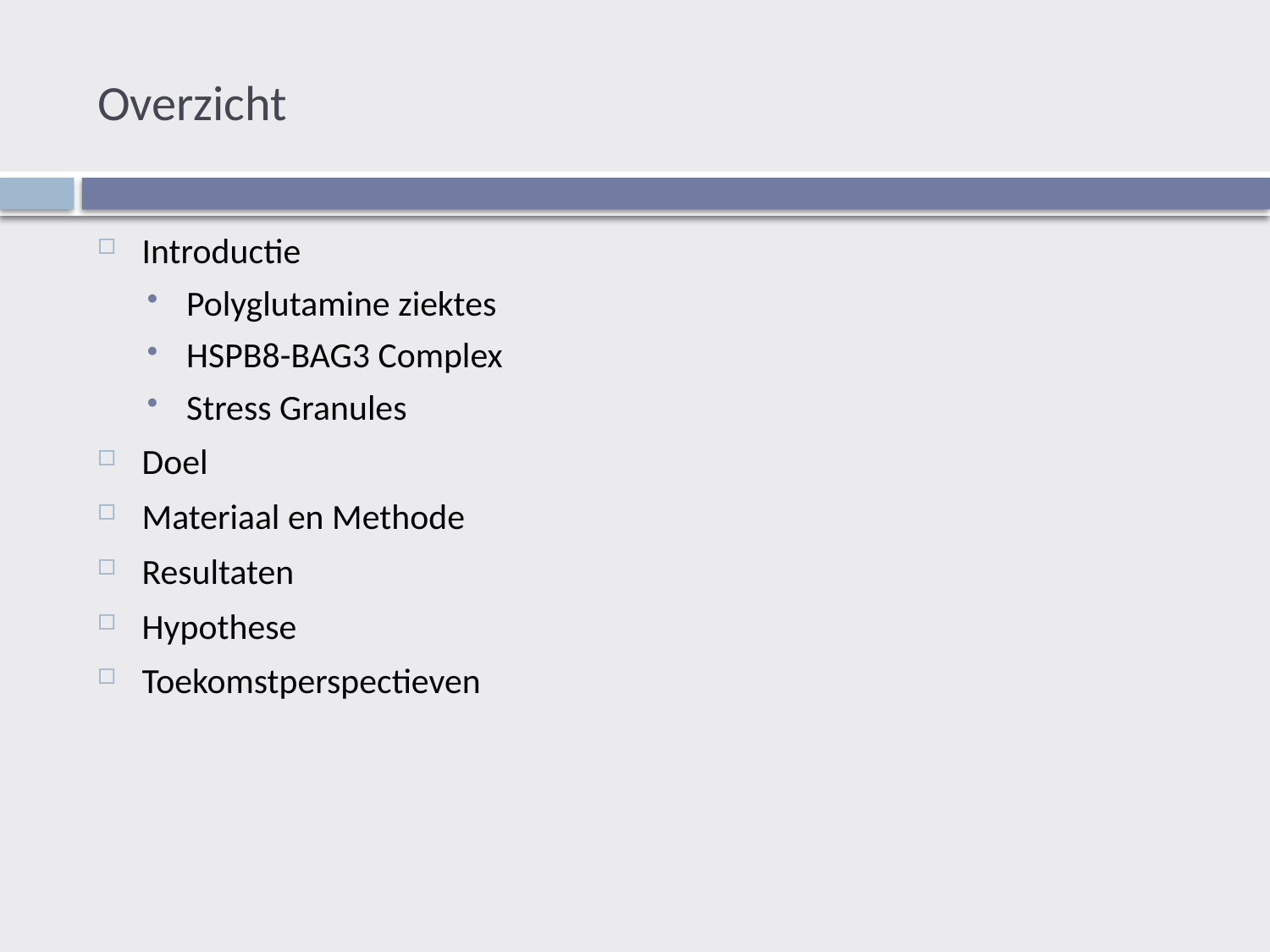

# Overzicht
Introductie
Polyglutamine ziektes
HSPB8-BAG3 Complex
Stress Granules
Doel
Materiaal en Methode
Resultaten
Hypothese
Toekomstperspectieven